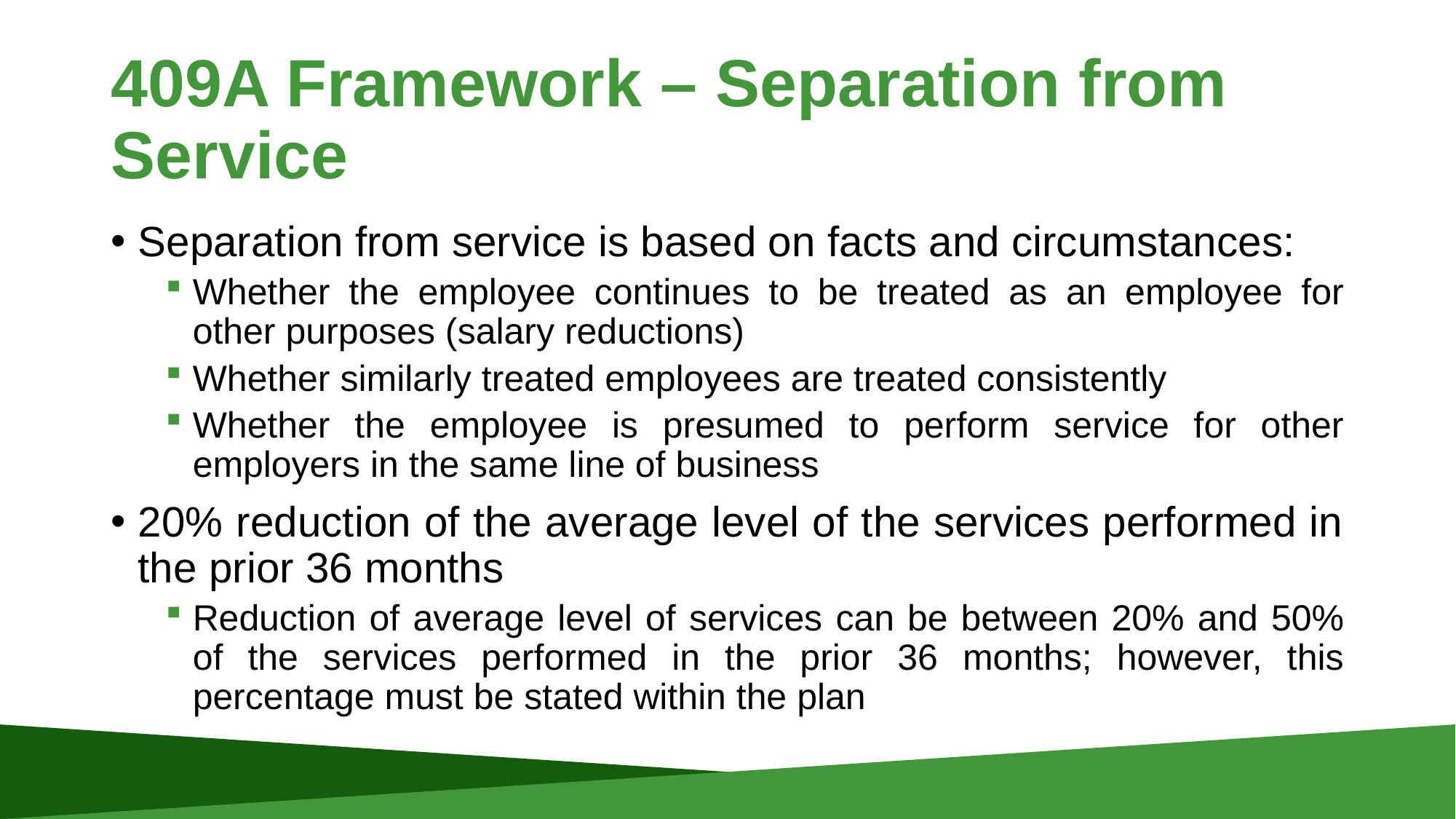

# 409A Framework – Separation from Service
Separation from service is based on facts and circumstances:
Whether the employee continues to be treated as an employee for other purposes (salary reductions)
Whether similarly treated employees are treated consistently
Whether the employee is presumed to perform service for other employers in the same line of business
20% reduction of the average level of the services performed in the prior 36 months
Reduction of average level of services can be between 20% and 50% of the services performed in the prior 36 months; however, this percentage must be stated within the plan